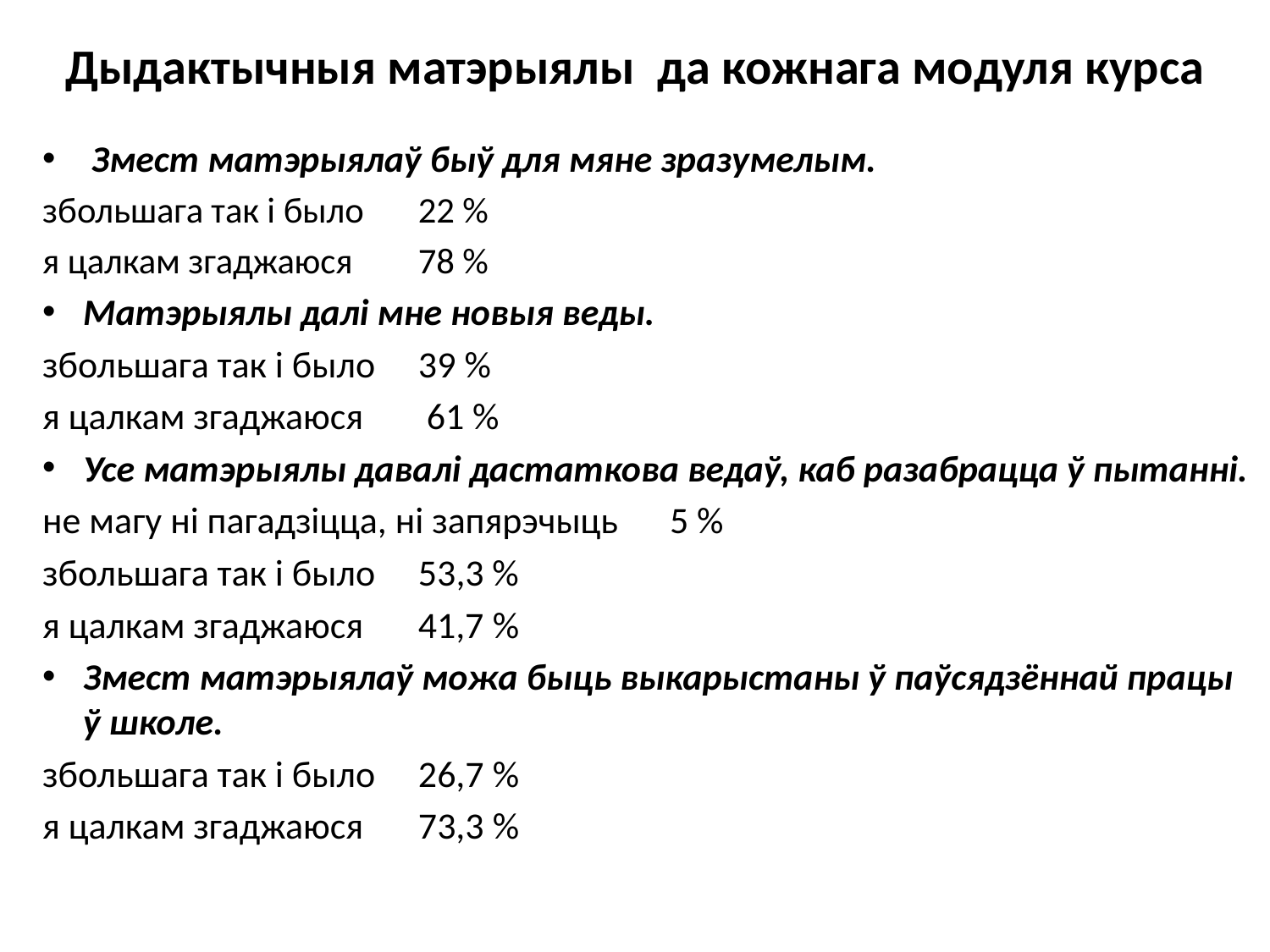

# Дыдактычныя матэрыялы  да кожнага модуля курса
 Змест матэрыялаў быў для мяне зразумелым.
збольшага так і было		22 %
я цалкам згаджаюся		78 %
Матэрыялы далі мне новыя веды.
збольшага так і было 	39 %
я цалкам згаджаюся	 61 %
Усе матэрыялы давалі дастаткова ведаў, каб разабрацца ў пытанні.
не магу ні пагадзіцца, ні запярэчыць 	5 %
збольшага так і было 			53,3 %
я цалкам згаджаюся 			41,7 %
Змест матэрыялаў можа быць выкарыстаны ў паўсядзённай працы ў школе.
збольшага так і было 	26,7 %
я цалкам згаджаюся 	73,3 %